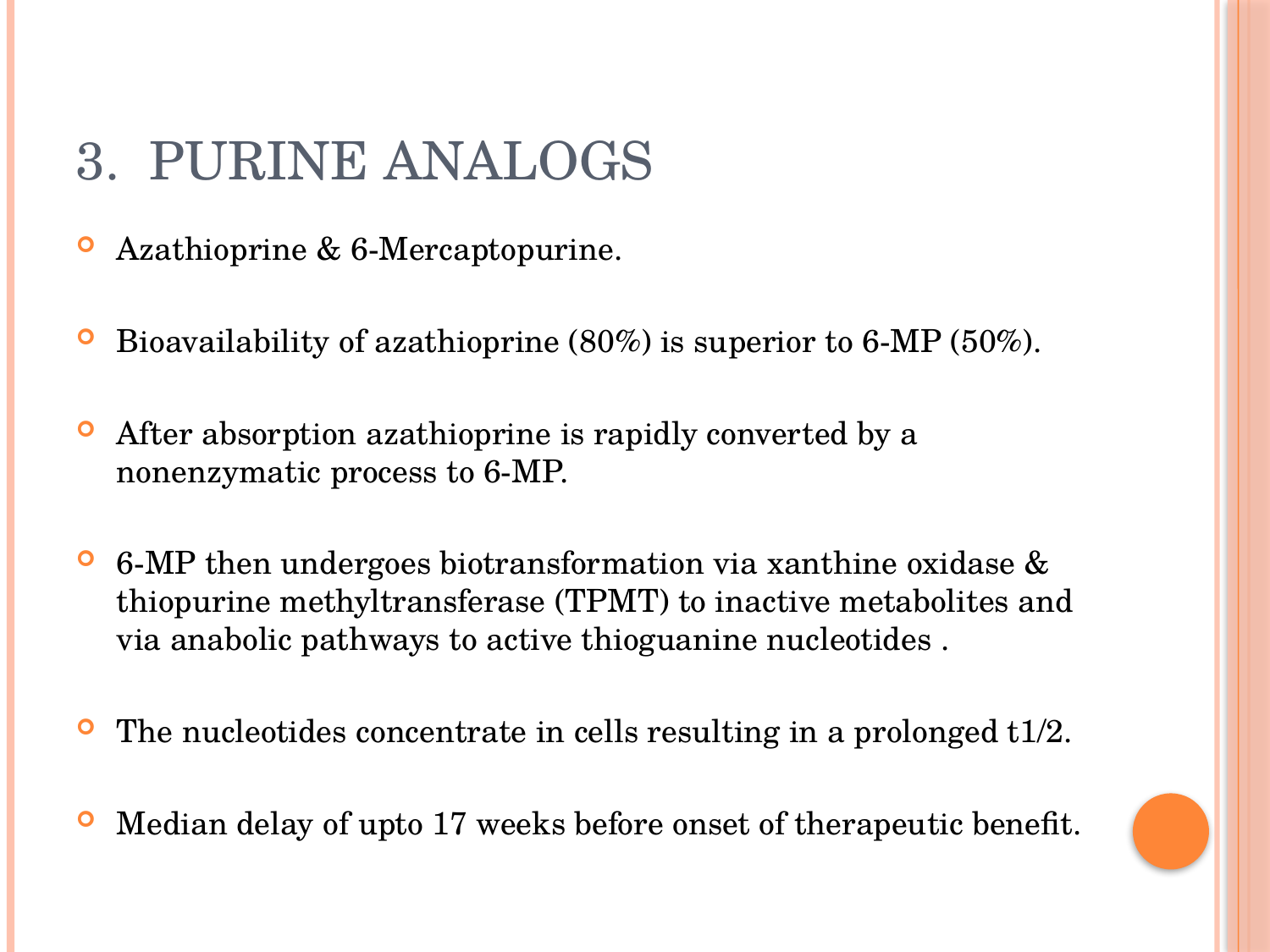

# 3.  PURINE ANALOGS
Azathioprine & 6-Mercaptopurine.

Bioavailability of azathioprine (80%) is superior to 6-MP (50%).

After absorption azathioprine is rapidly converted by a nonenzymatic process to 6-MP.

6-MP then undergoes biotransformation via xanthine oxidase & thiopurine methyltransferase (TPMT) to inactive metabolites and via anabolic pathways to active thioguanine nucleotides .

The nucleotides concentrate in cells resulting in a prolonged t1/2.

Median delay of upto 17 weeks before onset of therapeutic benefit.